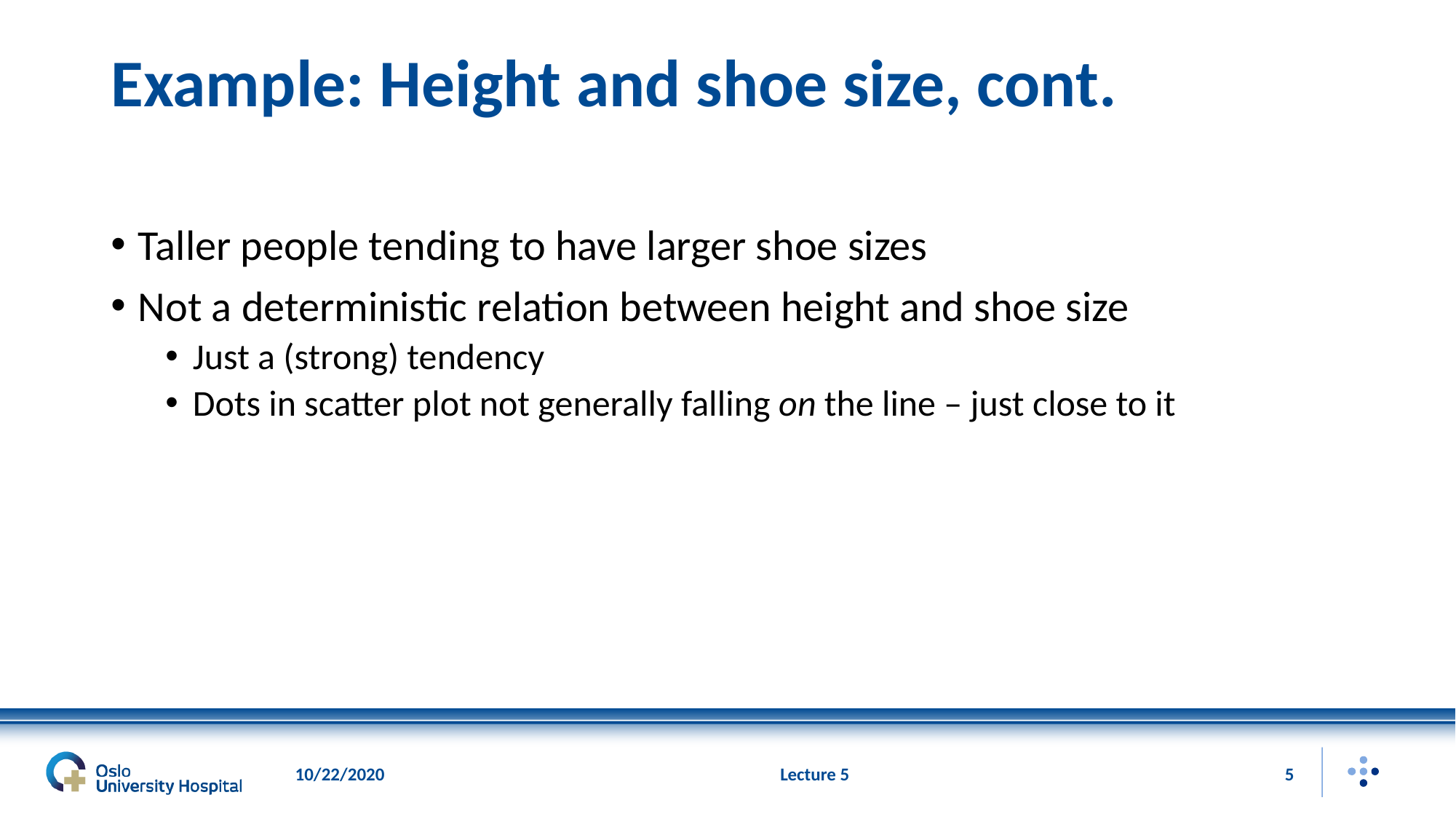

# Example: Height and shoe size, cont.
Taller people tending to have larger shoe sizes
Not a deterministic relation between height and shoe size
Just a (strong) tendency
Dots in scatter plot not generally falling on the line – just close to it

10/22/2020
Lecture 5
5